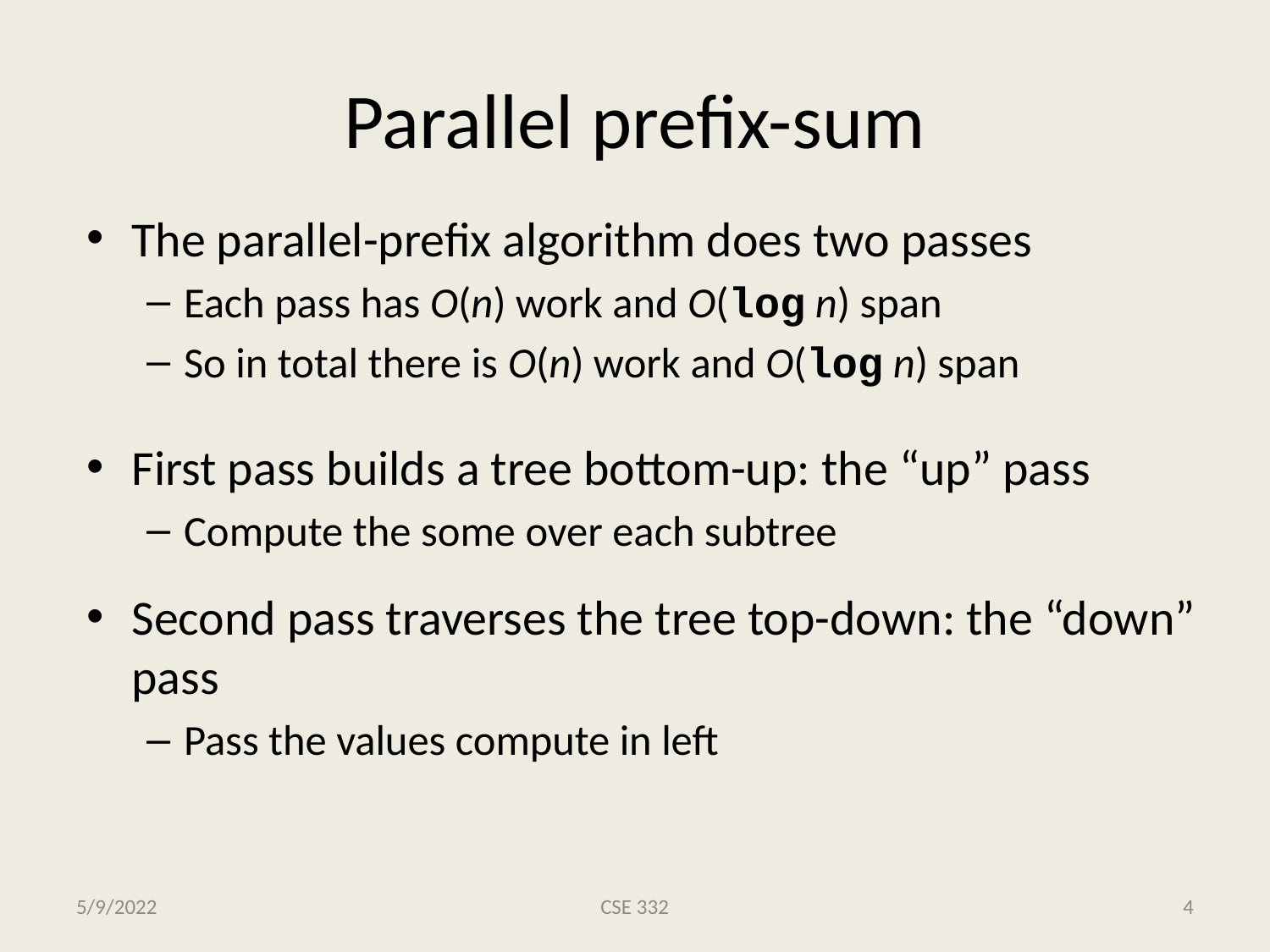

# Parallel prefix-sum
The parallel-prefix algorithm does two passes
Each pass has O(n) work and O(log n) span
So in total there is O(n) work and O(log n) span

First pass builds a tree bottom-up: the “up” pass
Compute the some over each subtree

Second pass traverses the tree top-down: the “down” pass
Pass the values compute in left

5/9/2022
CSE 332
4